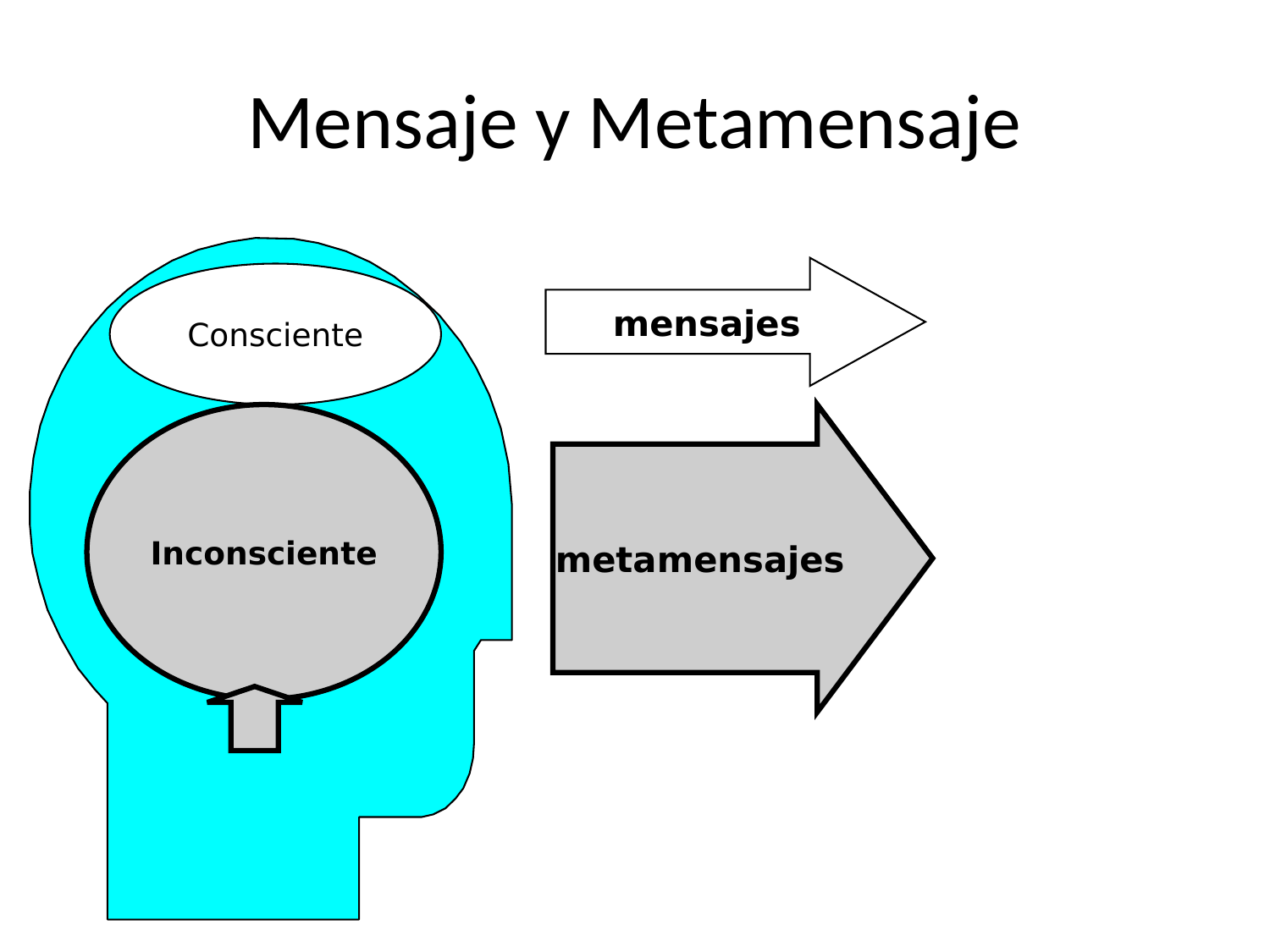

# Mensaje y Metamensaje

mensajes
Consciente

Inconsciente
metamensajes